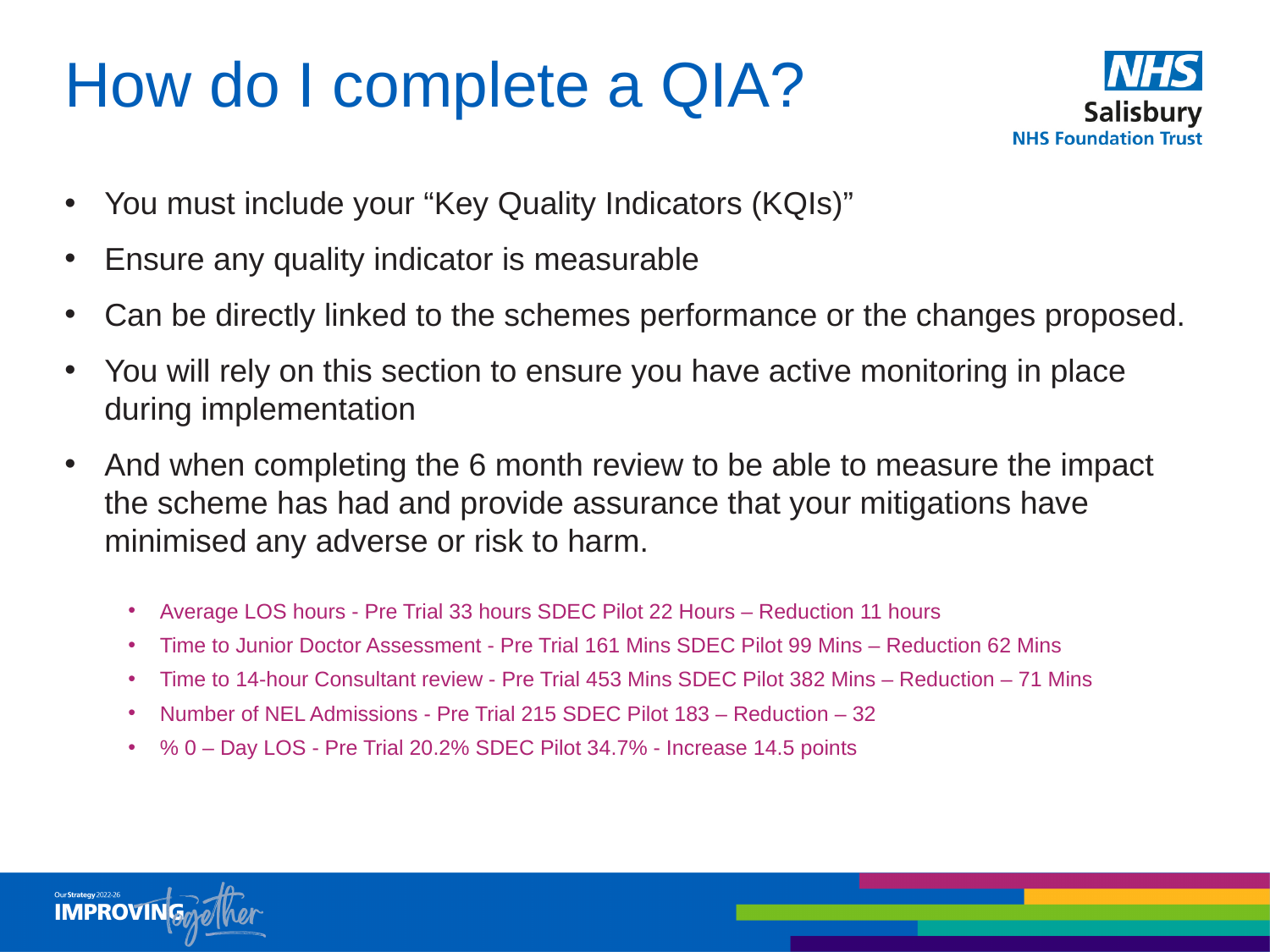

# How do I complete a QIA?
You must include your “Key Quality Indicators (KQIs)”
Ensure any quality indicator is measurable
Can be directly linked to the schemes performance or the changes proposed.
You will rely on this section to ensure you have active monitoring in place during implementation
And when completing the 6 month review to be able to measure the impact the scheme has had and provide assurance that your mitigations have minimised any adverse or risk to harm.

Average LOS hours - Pre Trial 33 hours SDEC Pilot 22 Hours – Reduction 11 hours
Time to Junior Doctor Assessment - Pre Trial 161 Mins SDEC Pilot 99 Mins – Reduction 62 Mins
Time to 14-hour Consultant review - Pre Trial 453 Mins SDEC Pilot 382 Mins – Reduction – 71 Mins
Number of NEL Admissions - Pre Trial 215 SDEC Pilot 183 – Reduction – 32
% 0 – Day LOS - Pre Trial 20.2% SDEC Pilot 34.7% - Increase 14.5 points